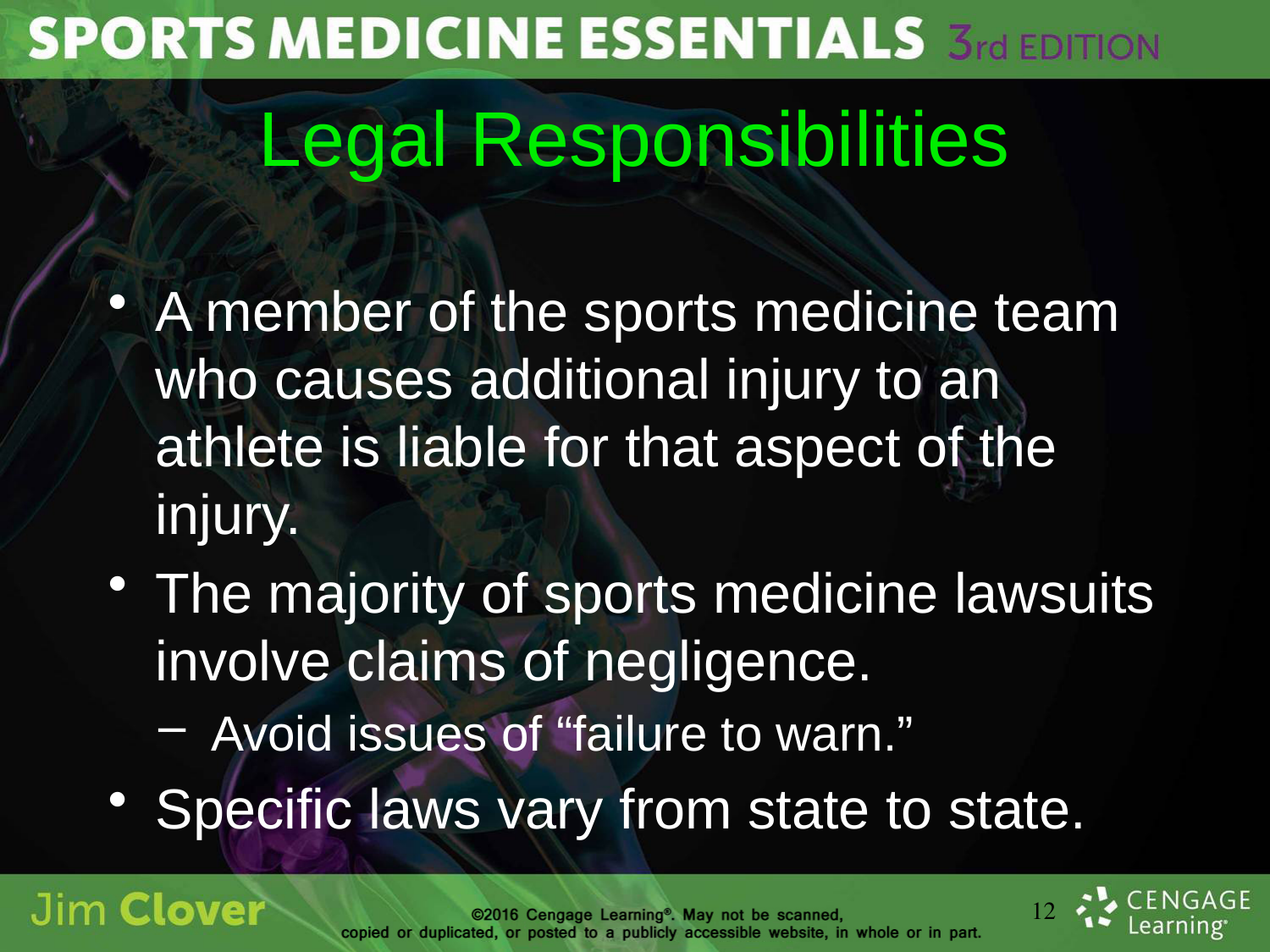

# Legal Responsibilities
A member of the sports medicine team who causes additional injury to an athlete is liable for that aspect of the injury.
The majority of sports medicine lawsuits involve claims of negligence.
Avoid issues of “failure to warn.”
Specific laws vary from state to state.
12